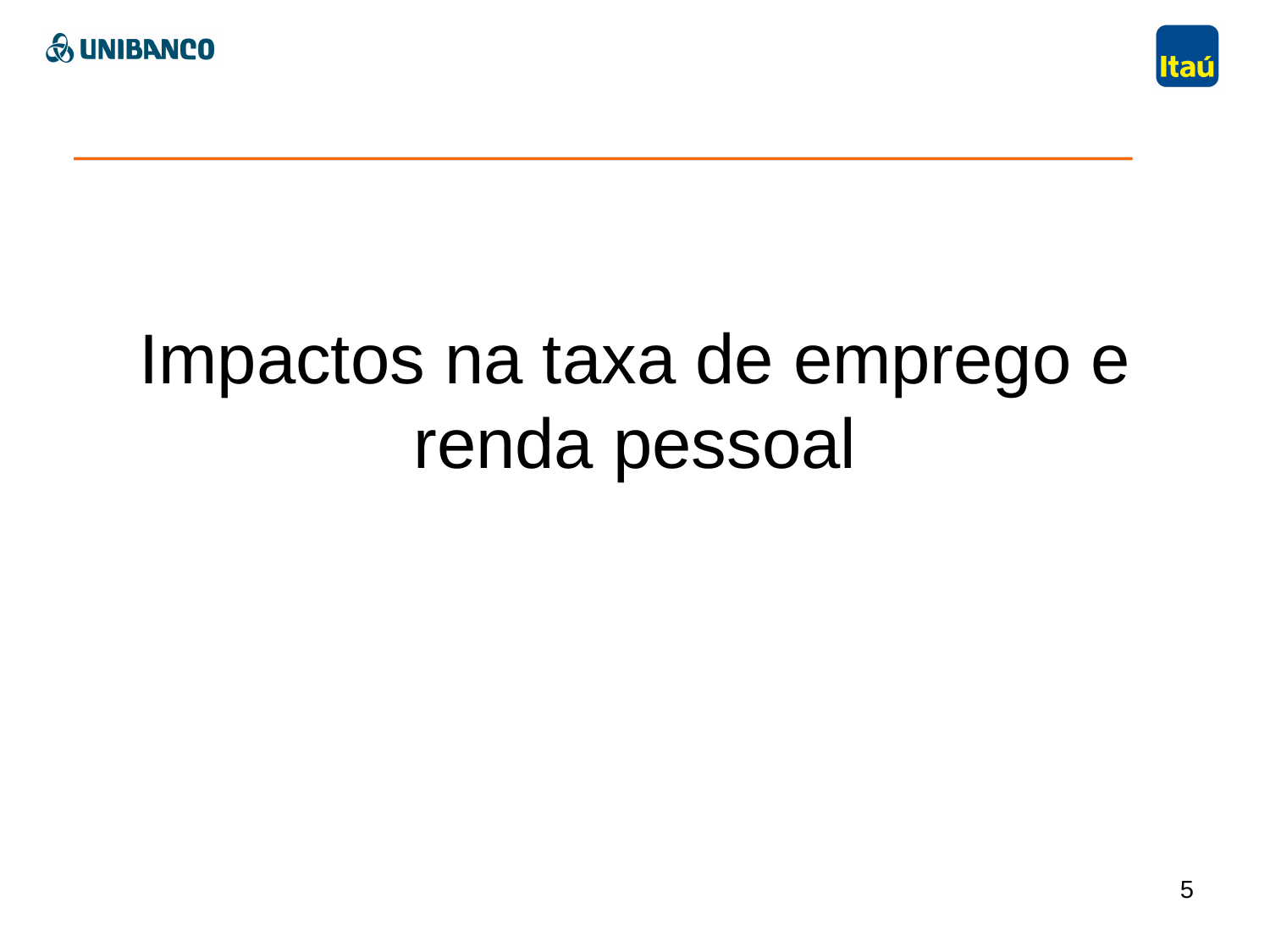

# Impactos na taxa de emprego e renda pessoal
5